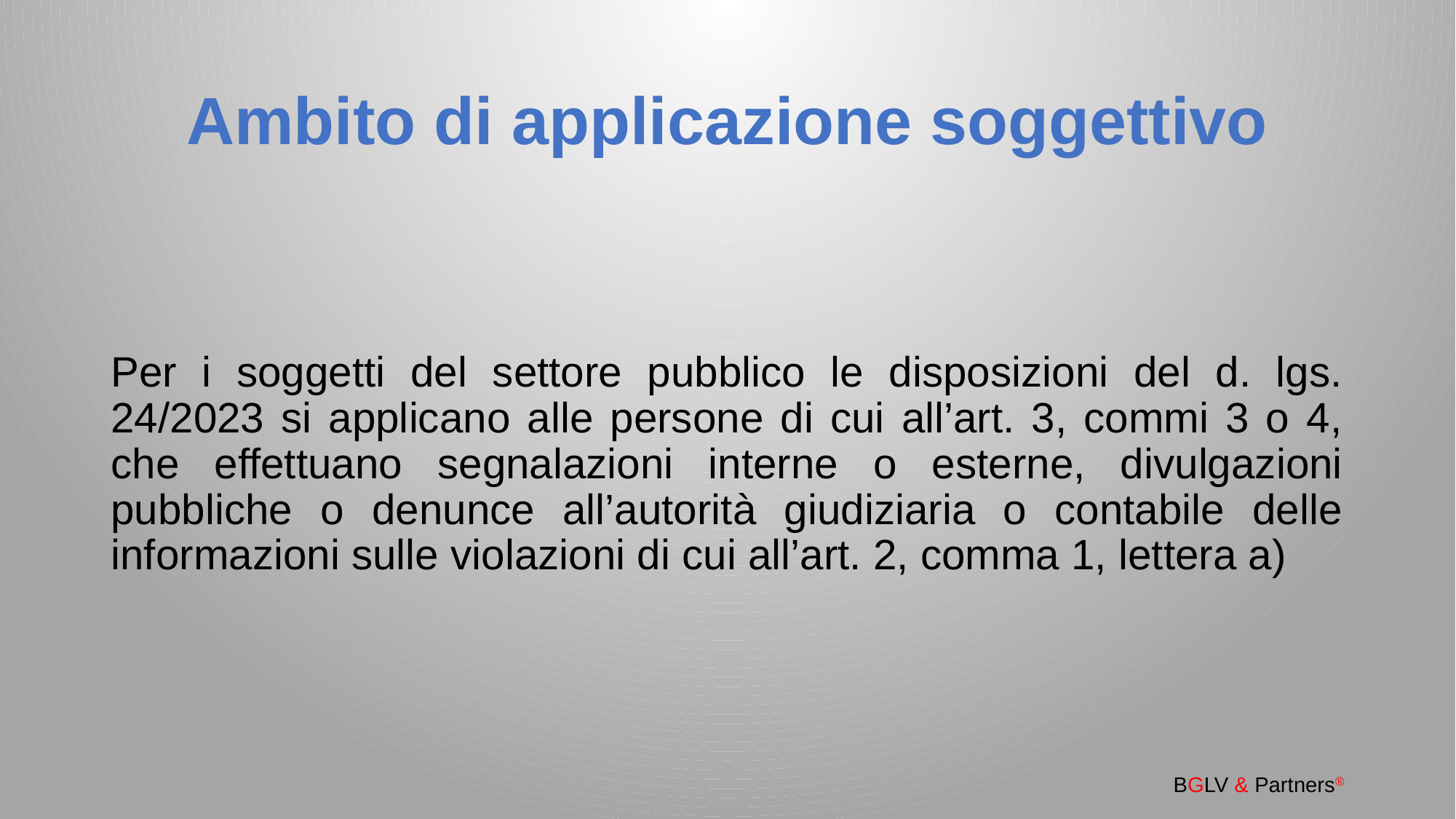

# Ambito di applicazione soggettivo

Per i soggetti del settore pubblico le disposizioni del d. lgs. 24/2023 si applicano alle persone di cui all’art. 3, commi 3 o 4, che effettuano segnalazioni interne o esterne, divulgazioni pubbliche o denunce all’autorità giudiziaria o contabile delle informazioni sulle violazioni di cui all’art. 2, comma 1, lettera a)
BGLV & Partners®